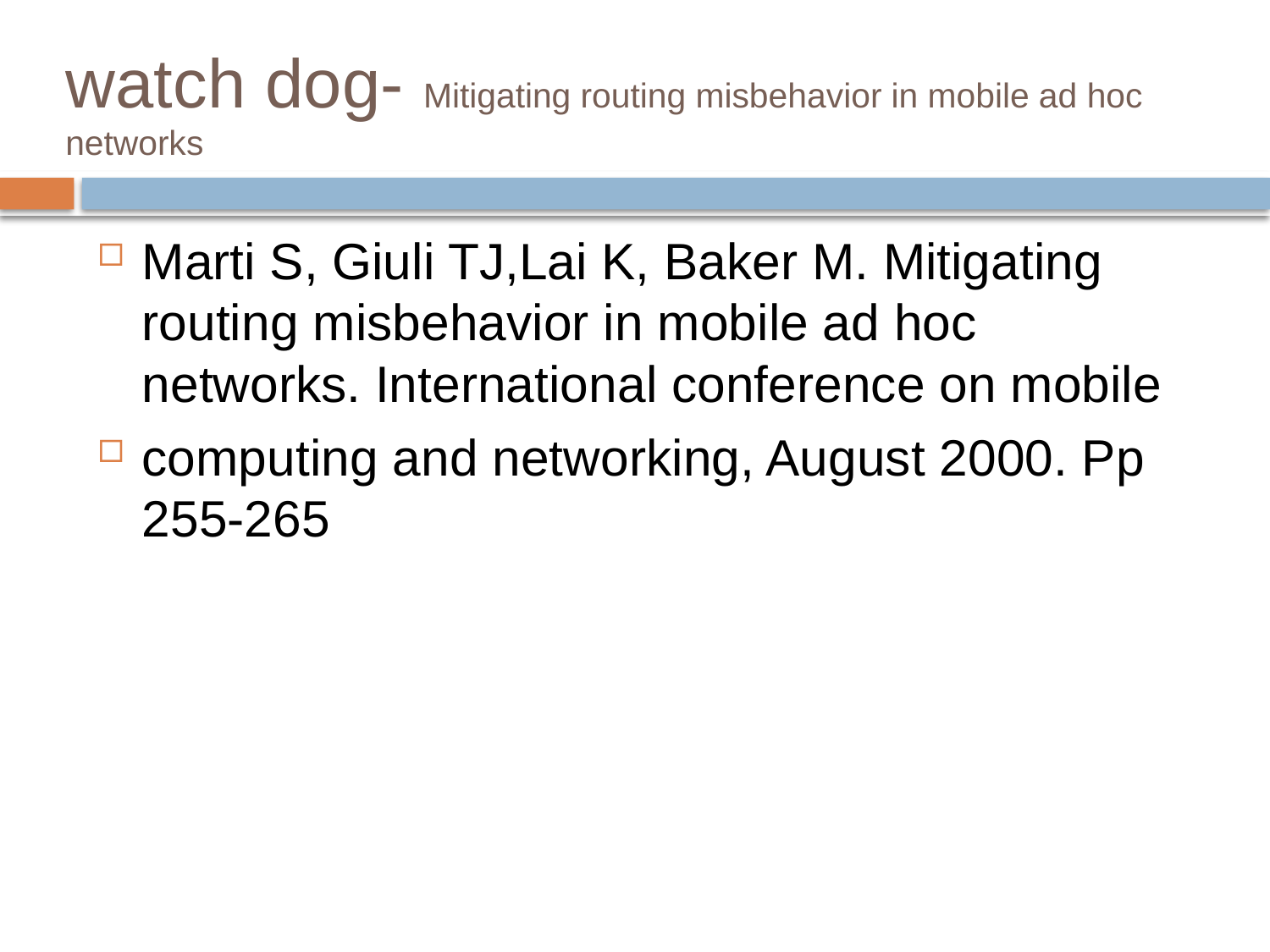

# watch dog- Mitigating routing misbehavior in mobile ad hoc networks
Marti S, Giuli TJ,Lai K, Baker M. Mitigating routing misbehavior in mobile ad hoc networks. International conference on mobile
computing and networking, August 2000. Pp 255-265